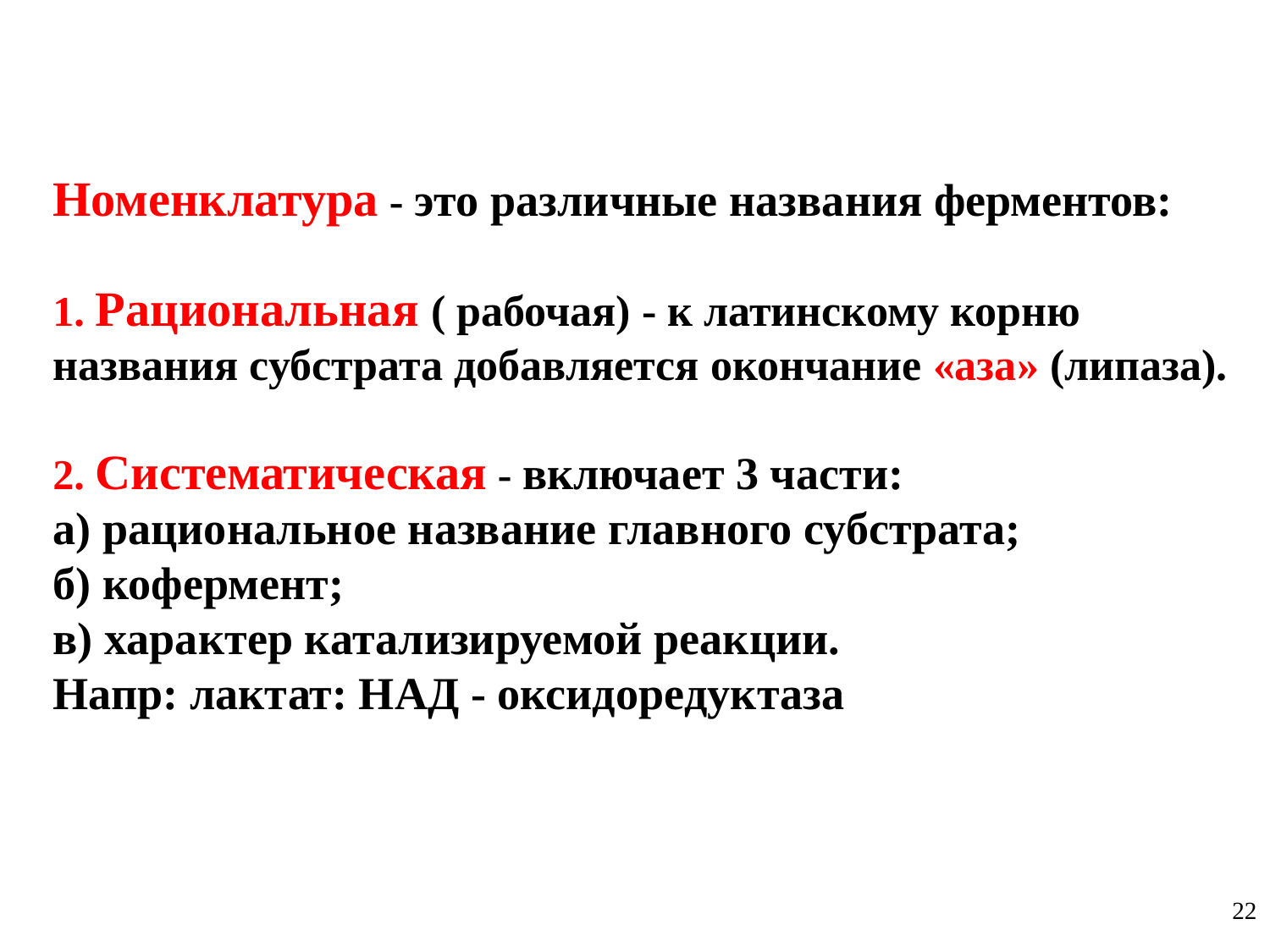

Номенклатура - это различные названия ферментов:

1. Рациональная ( рабочая) - к латинскому корню
названия субстрата добавляется окончание «аза» (липаза).

2. Систематическая - включает 3 части:
а) рациональное название главного субстрата;
б) кофермент;
в) характер катализируемой реакции.
Напр: лактат: НАД - оксидоредуктаза

22